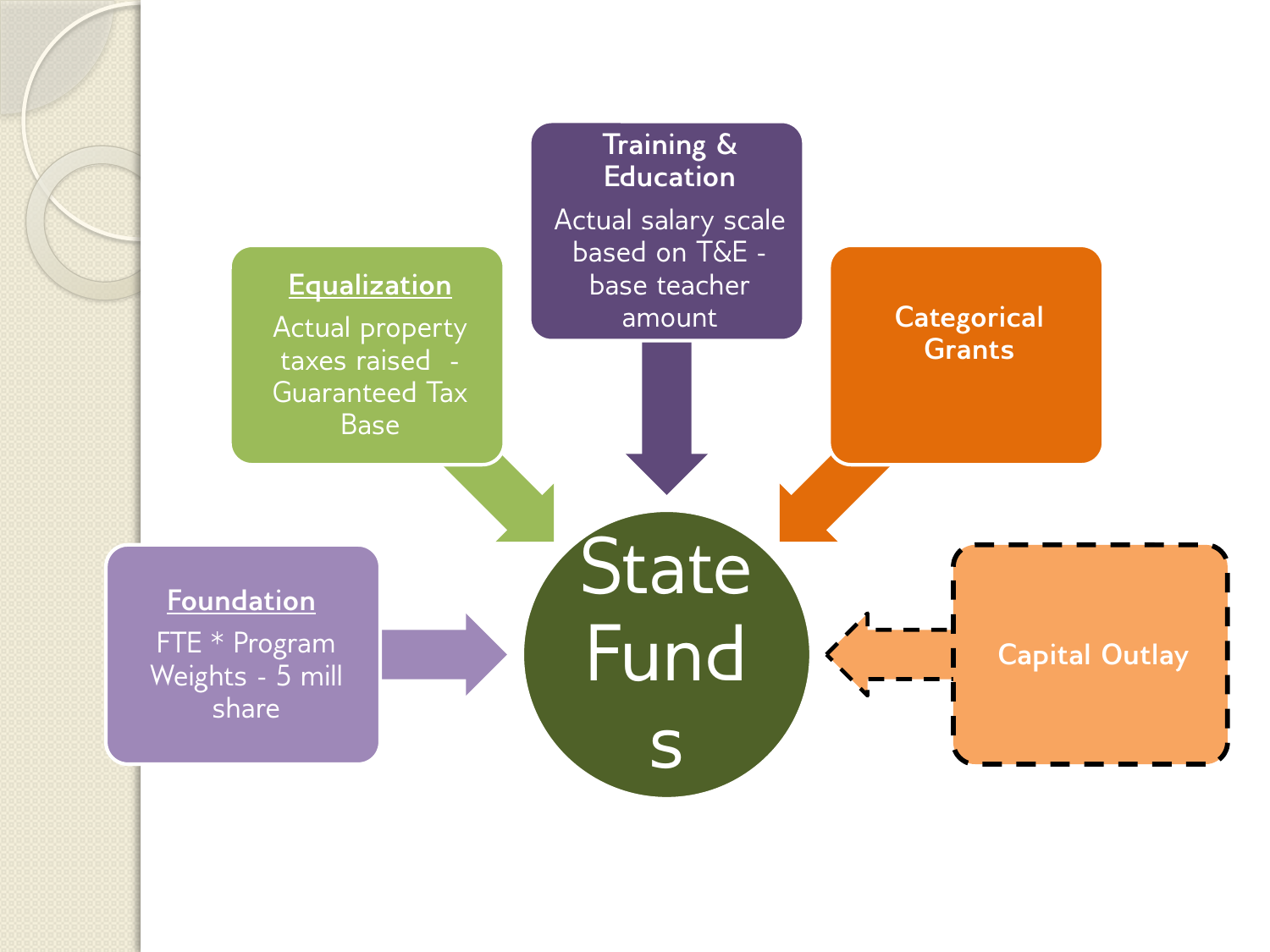

State Funds
Foundation
FTE * Program Weights - 5 mill share
Equalization
Actual property taxes raised  - Guaranteed Tax Base
Training & Education
Actual salary scale based on T&E - base teacher amount
Categorical Grants

Capital Outlay